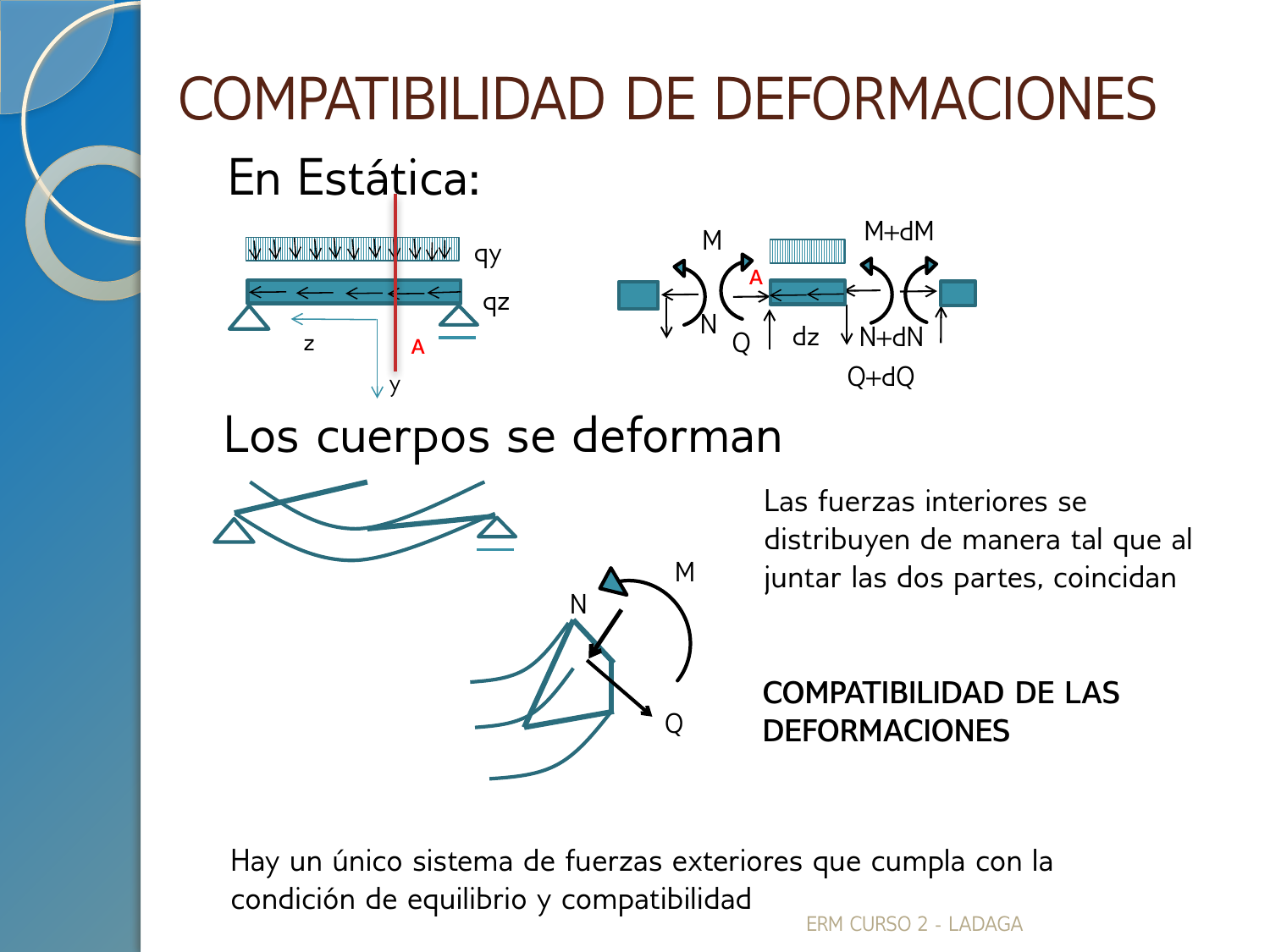

# COMPATIBILIDAD DE DEFORMACIONES
En Estática:
M+dM
M

Q

N
dz
N+dN
Q+dQ

qy

qz
z
y
A
A
Los cuerpos se deforman
Las fuerzas interiores se distribuyen de manera tal que al juntar las dos partes, coincidan

M

N

COMPATIBILIDAD DE LAS DEFORMACIONES

Q
Hay un único sistema de fuerzas exteriores que cumpla con la condición de equilibrio y compatibilidad
ERM CURSO 2 - LADAGA